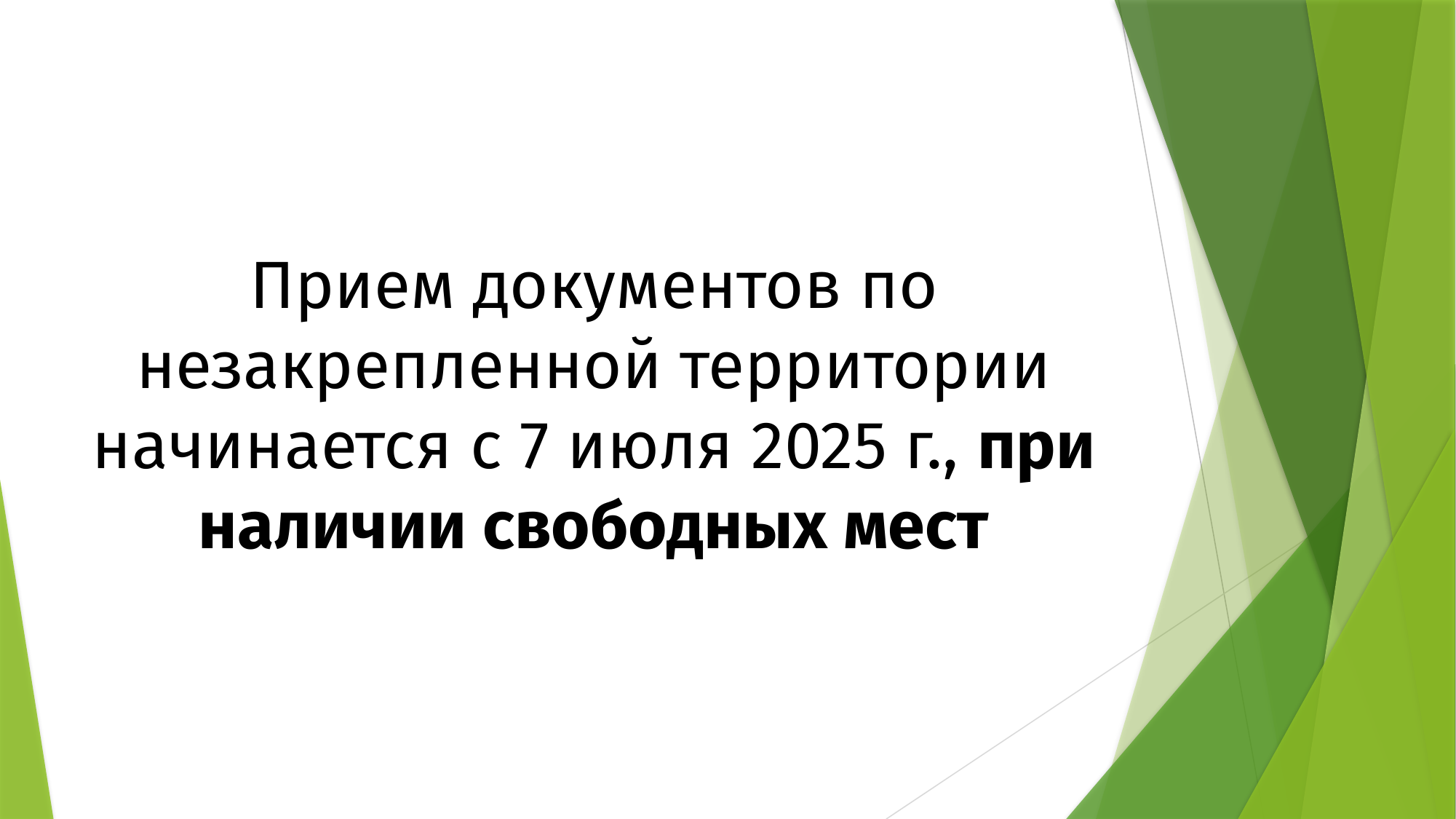

Прием документов по незакрепленной территории начинается с 7 июля 2025 г., при наличии свободных мест